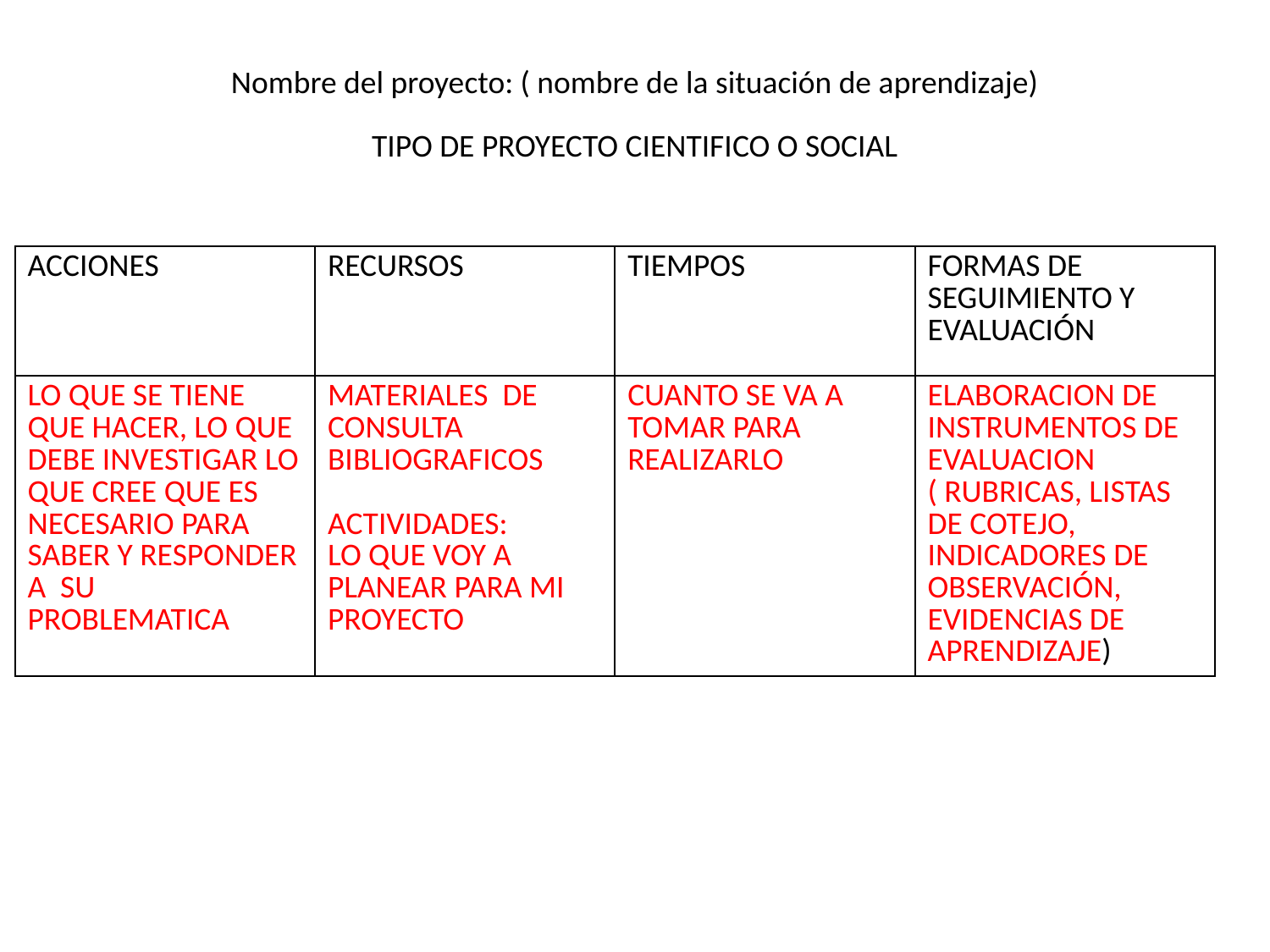

# Nombre del proyecto: ( nombre de la situación de aprendizaje) TIPO DE PROYECTO CIENTIFICO O SOCIAL
| ACCIONES | RECURSOS | TIEMPOS | FORMAS DE SEGUIMIENTO Y EVALUACIÓN |
| --- | --- | --- | --- |
| LO QUE SE TIENE QUE HACER, LO QUE DEBE INVESTIGAR LO QUE CREE QUE ES NECESARIO PARA SABER Y RESPONDER A SU PROBLEMATICA | MATERIALES DE CONSULTA BIBLIOGRAFICOS ACTIVIDADES: LO QUE VOY A PLANEAR PARA MI PROYECTO | CUANTO SE VA A TOMAR PARA REALIZARLO | ELABORACION DE INSTRUMENTOS DE EVALUACION ( RUBRICAS, LISTAS DE COTEJO, INDICADORES DE OBSERVACIÓN, EVIDENCIAS DE APRENDIZAJE) |